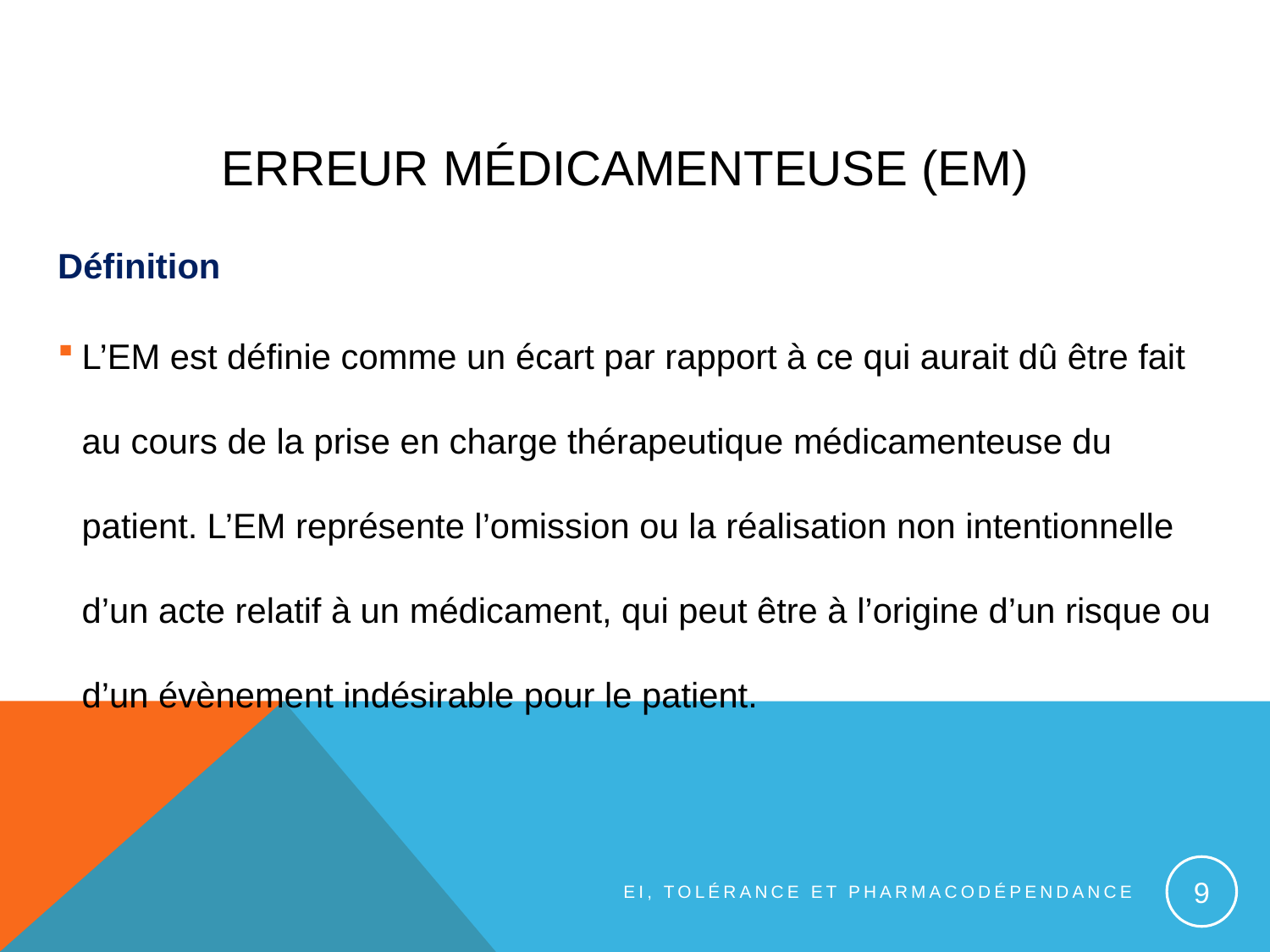

# ERREUR MÉDICAMENTEUSE (EM)
Définition
L’EM est définie comme un écart par rapport à ce qui aurait dû être fait au cours de la prise en charge thérapeutique médicamenteuse du patient. L’EM représente l’omission ou la réalisation non intentionnelle d’un acte relatif à un médicament, qui peut être à l’origine d’un risque ou d’un évènement indésirable pour le patient.
9
EI, tolérance et pharmacodépendance